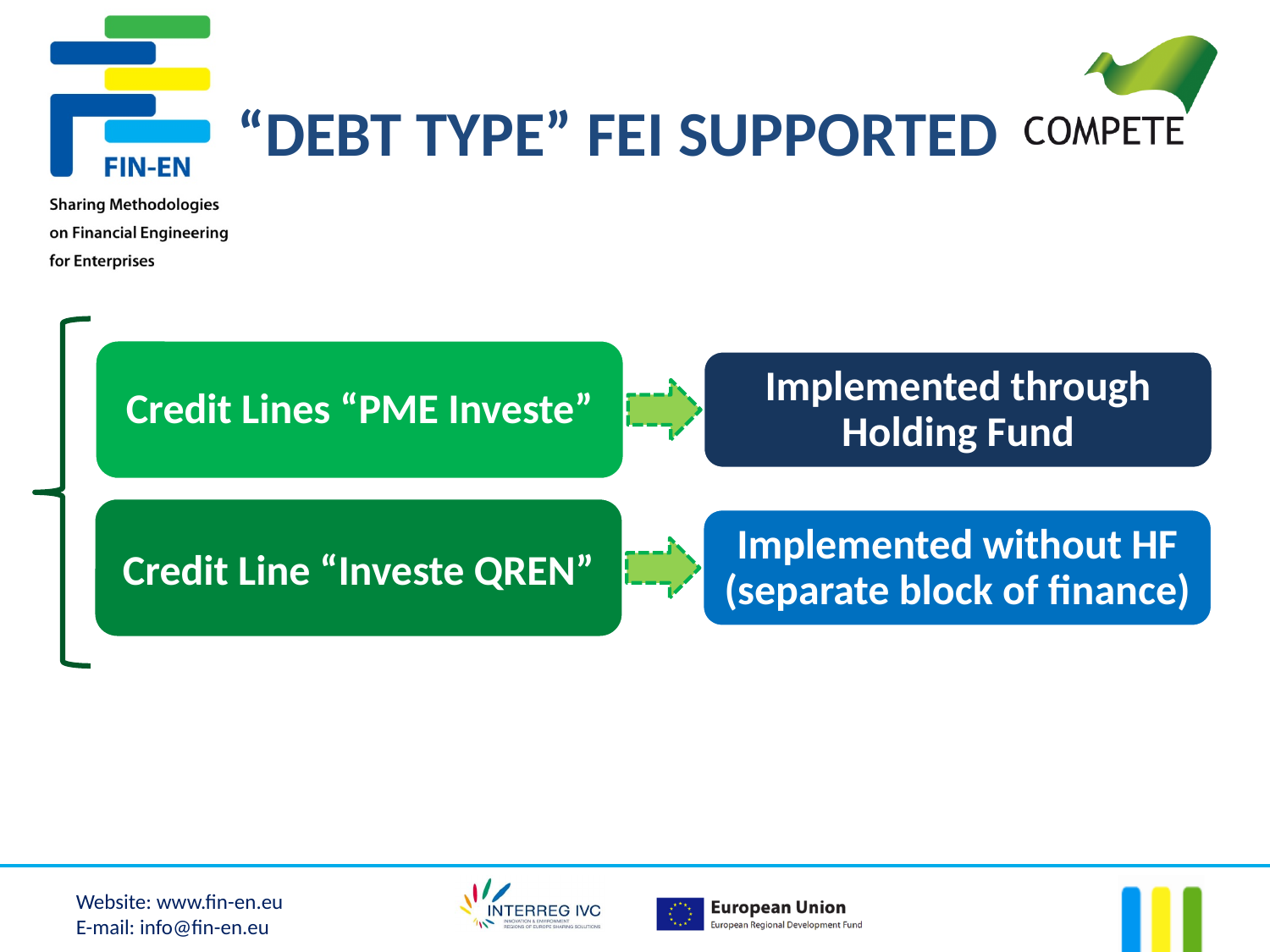

# “debt TYPE” FEI supported

Credit Lines “PME Investe”

Implemented through Holding Fund

Credit Line “Investe QREN”

Implemented without HF (separate block of finance)

Website: www.fin-en.eu
E-mail: info@fin-en.eu